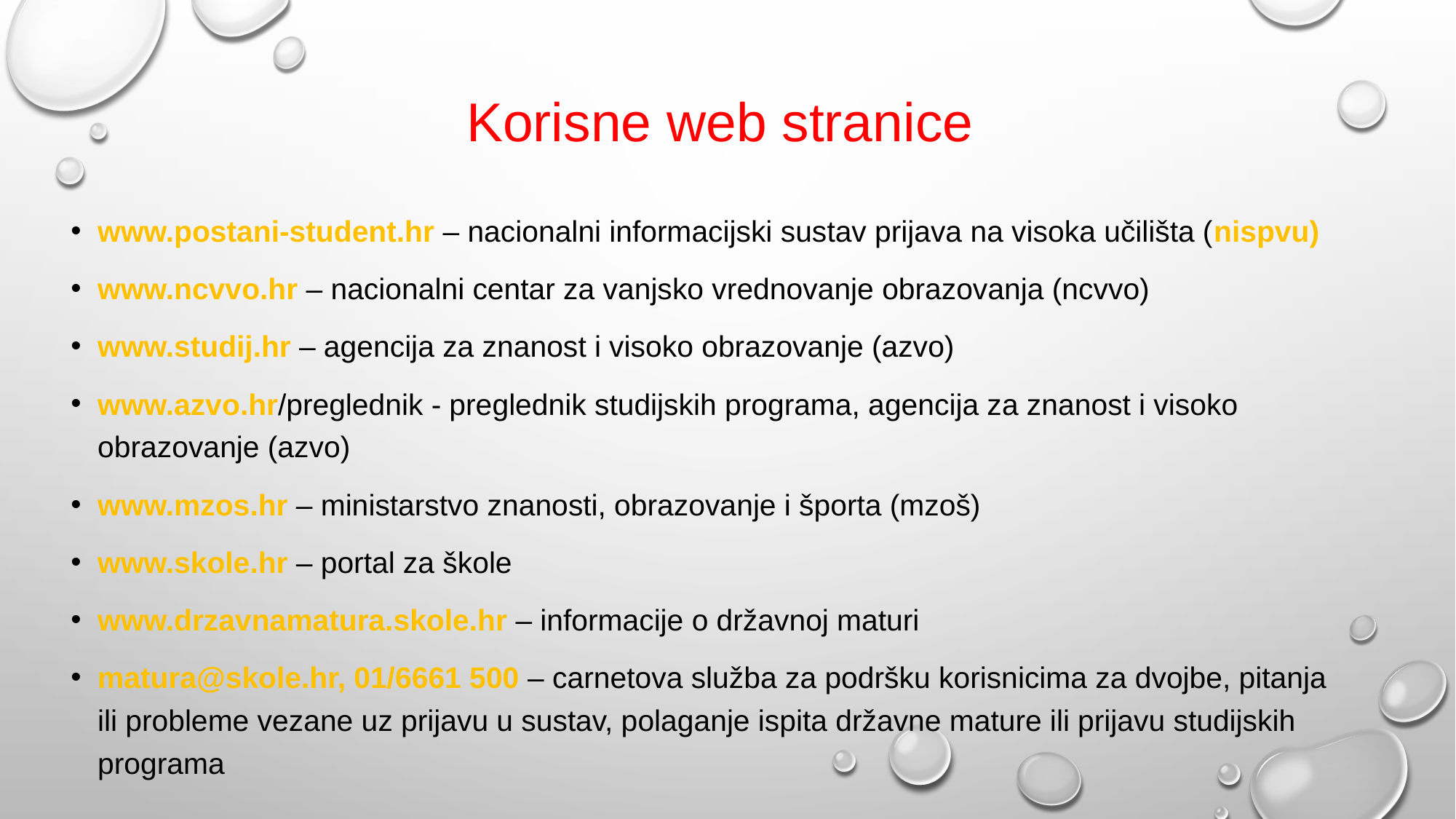

# Korisne web stranice

www.postani-student.hr – nacionalni informacijski sustav prijava na visoka učilišta (nispvu)
www.ncvvo.hr – nacionalni centar za vanjsko vrednovanje obrazovanja (ncvvo)
www.studij.hr – agencija za znanost i visoko obrazovanje (azvo)
www.azvo.hr/preglednik - preglednik studijskih programa, agencija za znanost i visoko obrazovanje (azvo)
www.mzos.hr – ministarstvo znanosti, obrazovanje i športa (mzoš)
www.skole.hr – portal za škole
www.drzavnamatura.skole.hr – informacije o državnoj maturi
matura@skole.hr, 01/6661 500 – carnetova služba za podršku korisnicima za dvojbe, pitanja ili probleme vezane uz prijavu u sustav, polaganje ispita državne mature ili prijavu studijskih programa